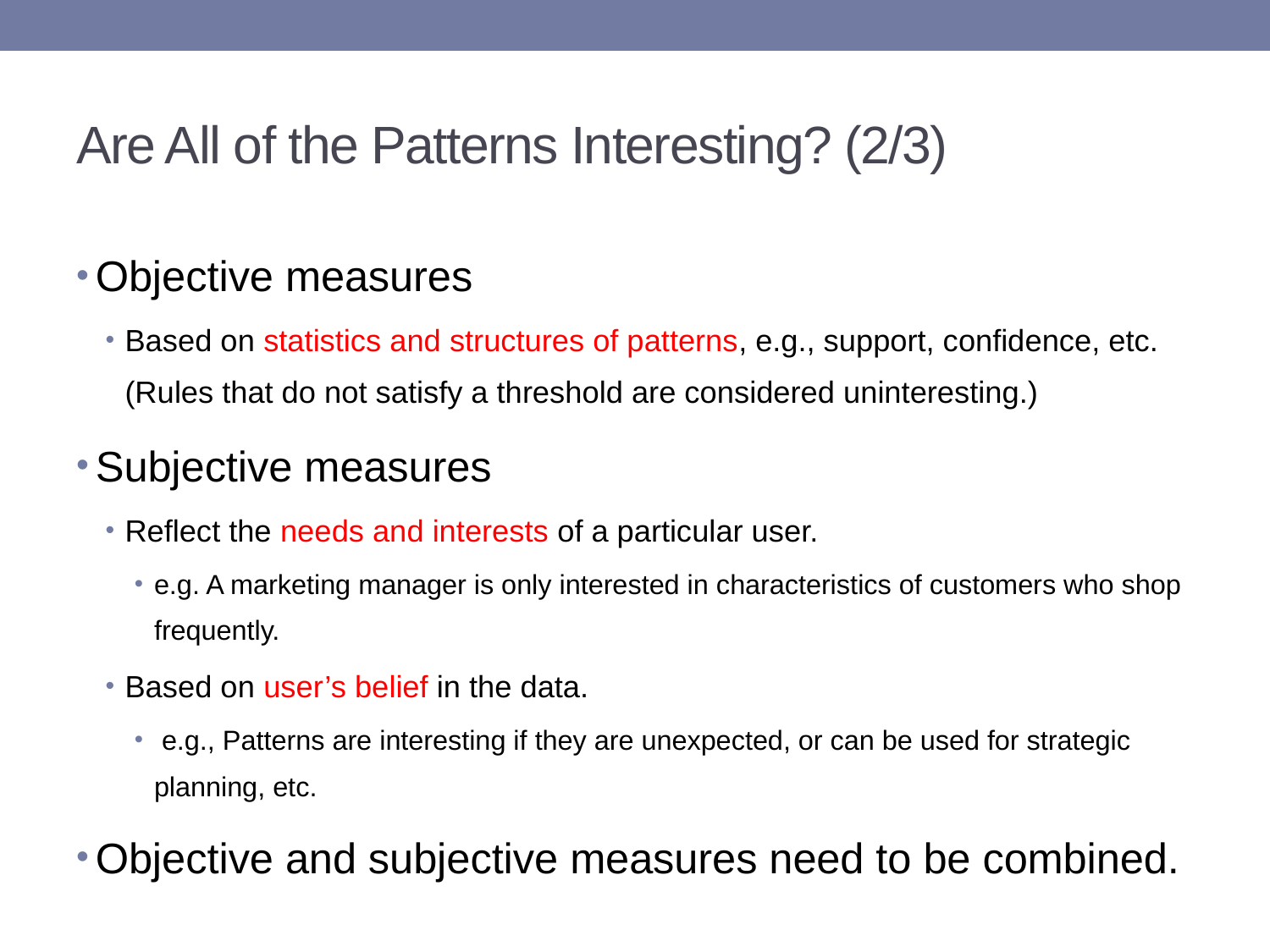

# Are All of the Patterns Interesting? (2/3)
Objective measures
Based on statistics and structures of patterns, e.g., support, confidence, etc. (Rules that do not satisfy a threshold are considered uninteresting.)
Subjective measures
Reflect the needs and interests of a particular user.
e.g. A marketing manager is only interested in characteristics of customers who shop frequently.
Based on user’s belief in the data.
 e.g., Patterns are interesting if they are unexpected, or can be used for strategic planning, etc.
Objective and subjective measures need to be combined.